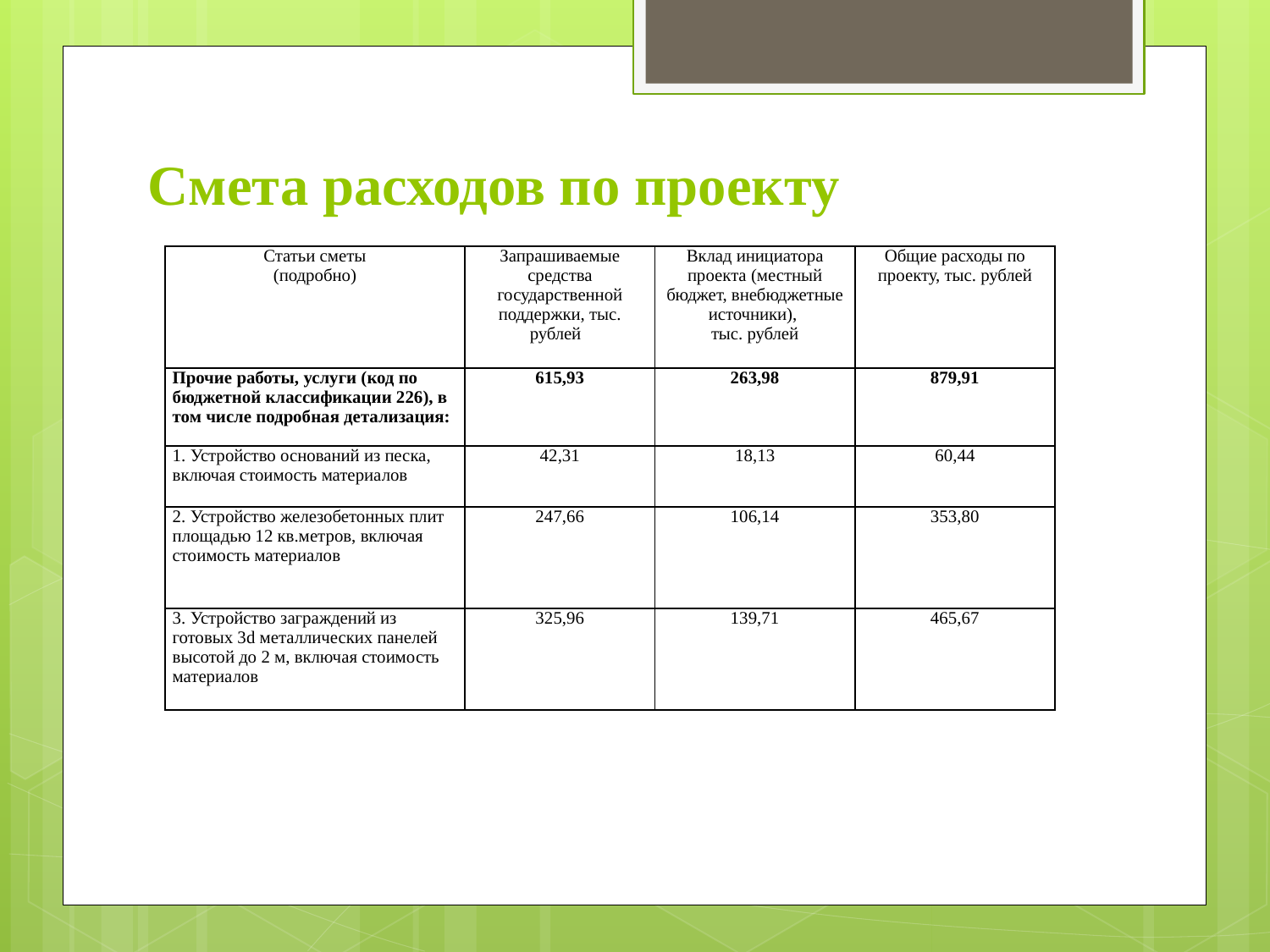

# Смета расходов по проекту
| Статьи сметы (подробно) | Запрашиваемые средства государственной поддержки, тыс. рублей | Вклад инициатора проекта (местный бюджет, внебюджетные источники), тыс. рублей | Общие расходы по проекту, тыс. рублей |
| --- | --- | --- | --- |
| Прочие работы, услуги (код по бюджетной классификации 226), в том числе подробная детализация: | 615,93 | 263,98 | 879,91 |
| 1. Устройство оснований из песка, включая стоимость материалов | 42,31 | 18,13 | 60,44 |
| 2. Устройство железобетонных плит площадью 12 кв.метров, включая стоимость материалов | 247,66 | 106,14 | 353,80 |
| 3. Устройство заграждений из готовых 3d металлических панелей высотой до 2 м, включая стоимость материалов | 325,96 | 139,71 | 465,67 |